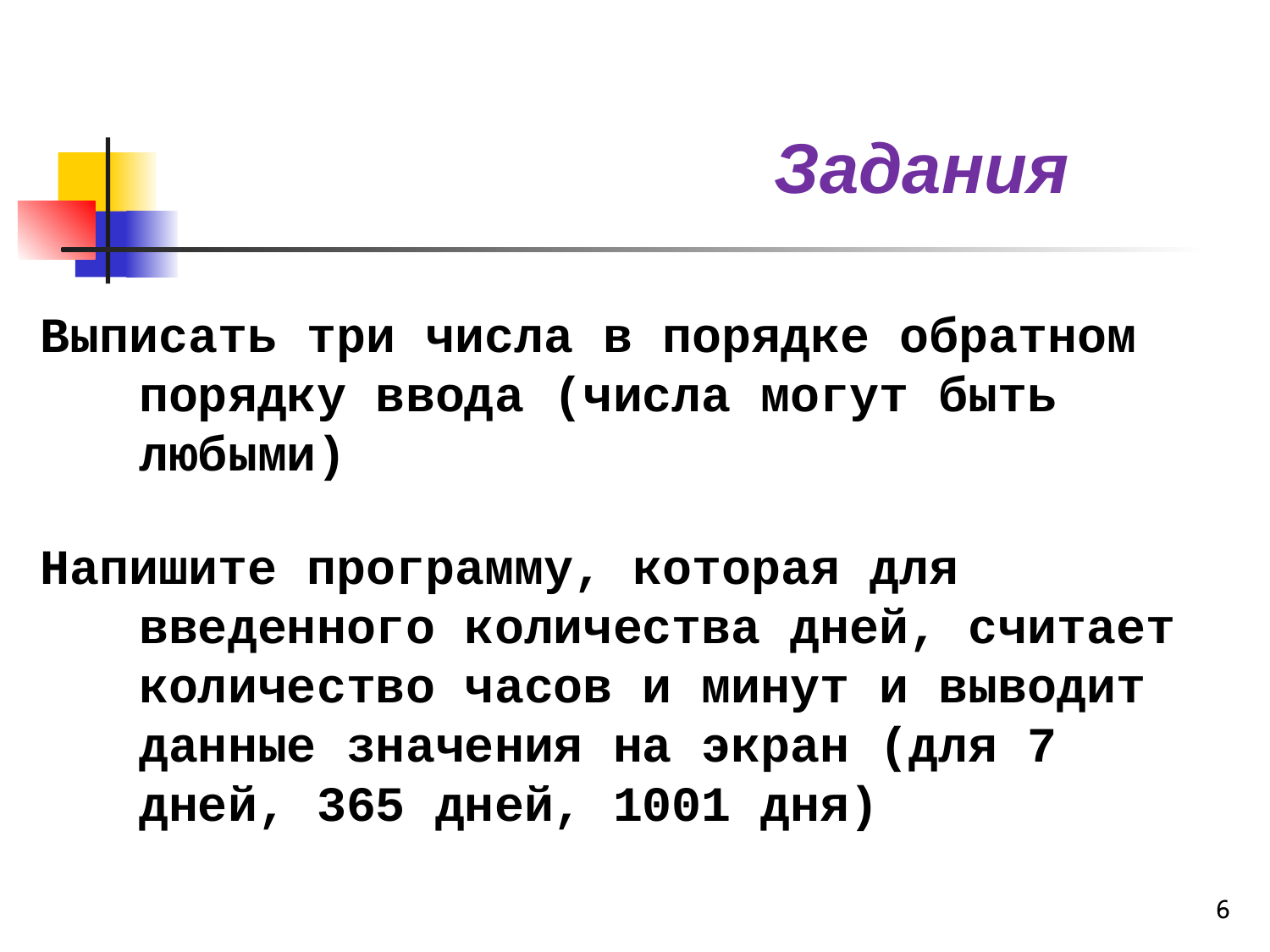

Задания

Выписать три числа в порядке обратном порядку ввода (числа могут быть любыми)
Напишите программу, которая для введенного количества дней, считает количество часов и минут и выводит данные значения на экран (для 7 дней, 365 дней, 1001 дня)
6